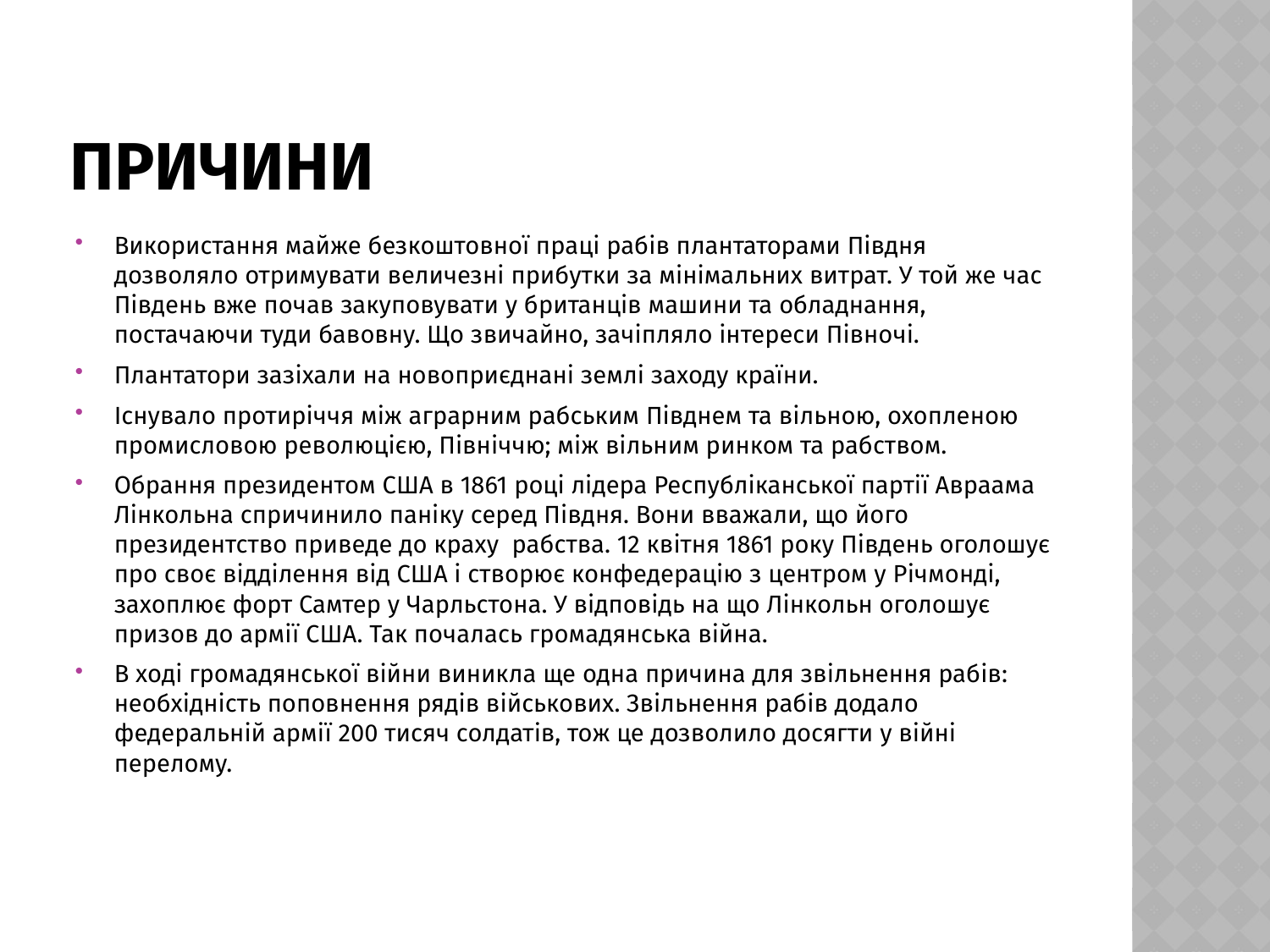

# Причини
Використання майже безкоштовної праці рабів плантаторами Півдня дозволяло отримувати величезні прибутки за мінімальних витрат. У той же час Південь вже почав закуповувати у британців машини та обладнання, постачаючи туди бавовну. Що звичайно, зачіпляло інтереси Півночі.
Плантатори зазіхали на новоприєднані землі заходу країни.
Існувало протиріччя між аграрним рабським Півднем та вільною, охопленою промисловою революцією, Північчю; між вільним ринком та рабством.
Обрання президентом США в 1861 році лідера Республіканської партії Авраама Лінкольна спричинило паніку серед Півдня. Вони вважали, що його президентство приведе до краху  рабства. 12 квітня 1861 року Південь оголошує про своє відділення від США і створює конфедерацію з центром у Річмонді, захоплює форт Самтер у Чарльстона. У відповідь на що Лінкольн оголошує призов до армії США. Так почалась громадянська війна.
В ході громадянської війни виникла ще одна причина для звільнення рабів: необхідність поповнення рядів військових. Звільнення рабів додало федеральній армії 200 тисяч солдатів, тож це дозволило досягти у війні перелому.